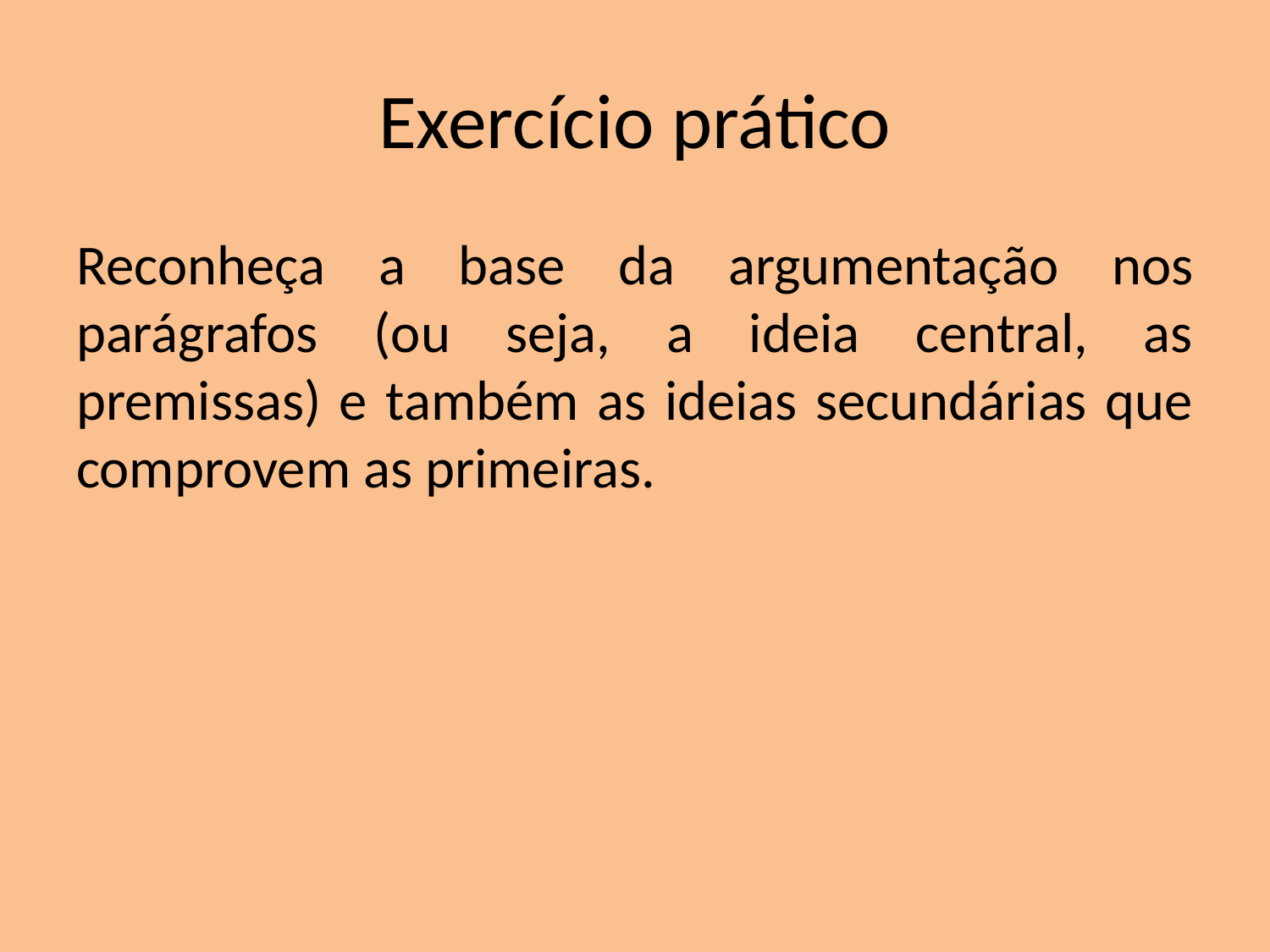

# Exercício prático
Reconheça a base da argumentação nos parágrafos (ou seja, a ideia central, as premissas) e também as ideias secundárias que comprovem as primeiras.